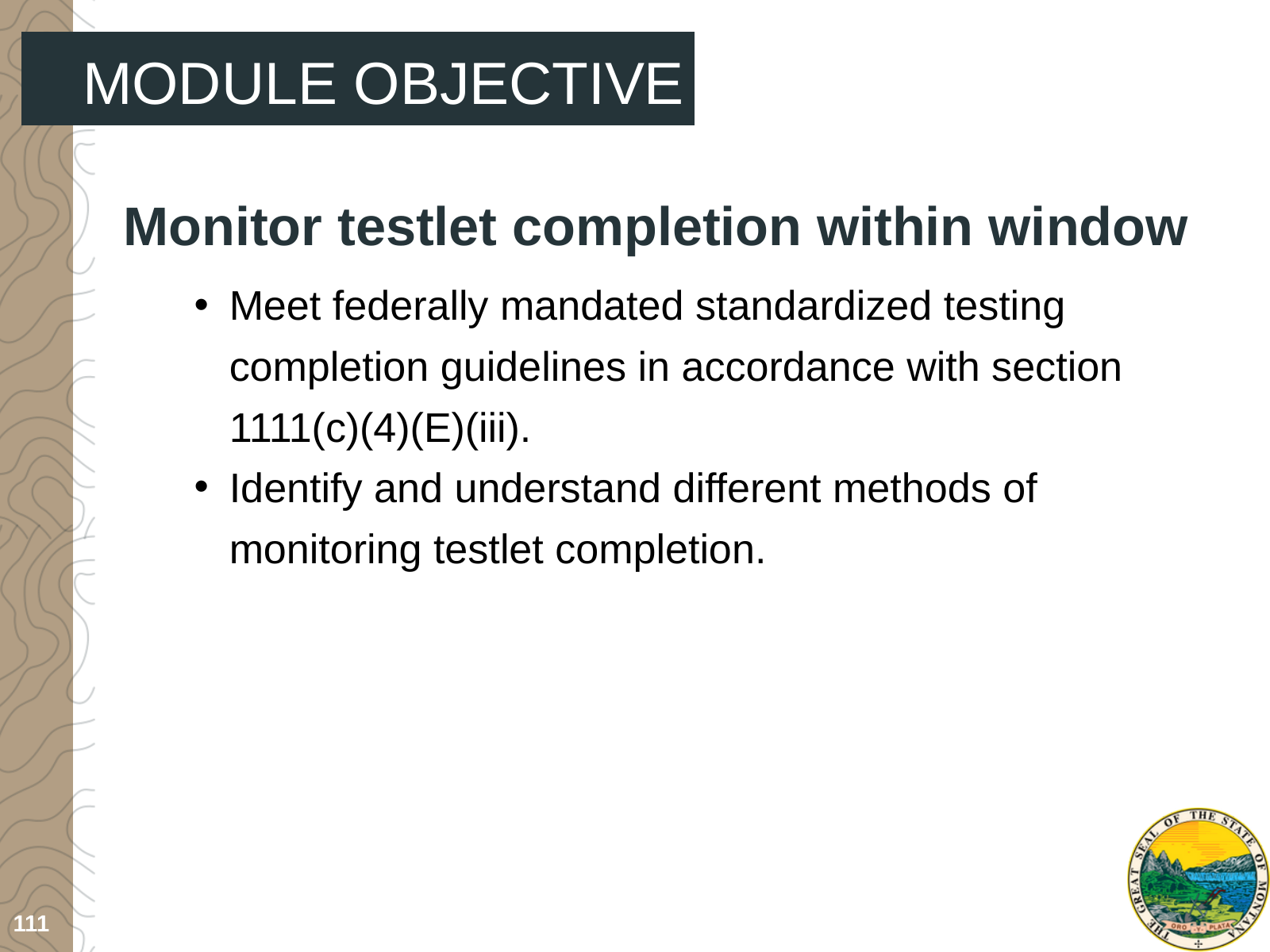

MODULE OBJECTIVE

Monitor testlet completion within window
Meet federally mandated standardized testing completion guidelines in accordance with section 1111(c)(4)(E)(iii).
Identify and understand different methods of monitoring testlet completion.

111